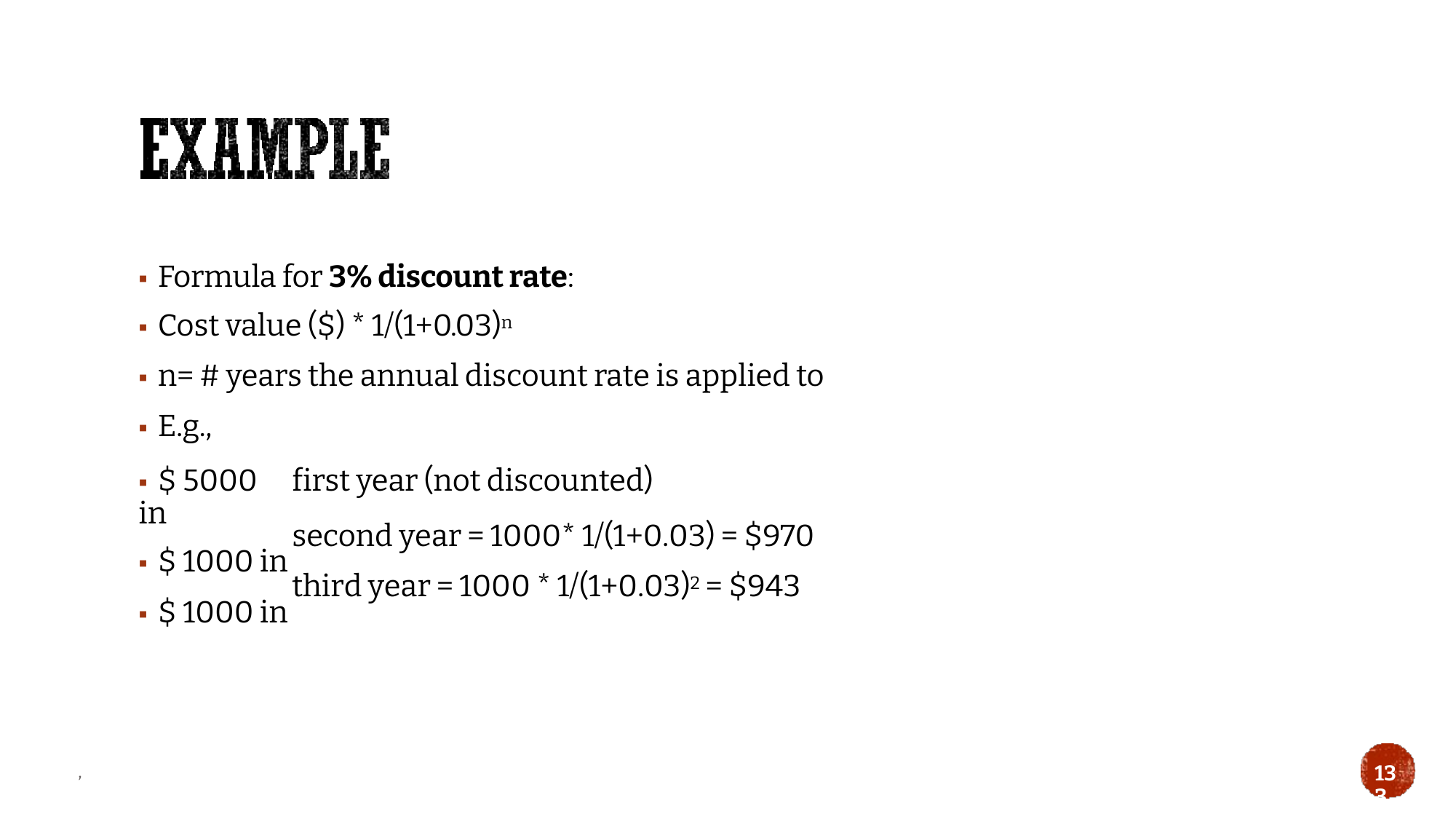

▪ Formula for 3% discount rate:
▪ Cost value ($) * 1/(1+0.03)n
▪ n= # years the annual discount rate is applied to
▪ E.g.,
▪ $ 5000 in
▪ $ 1000 in
▪ $ 1000 in
first year (not discounted)
second year = 1000* 1/(1+0.03) = $970 third year = 1000 * 1/(1+0.03)2 = $943

,

133